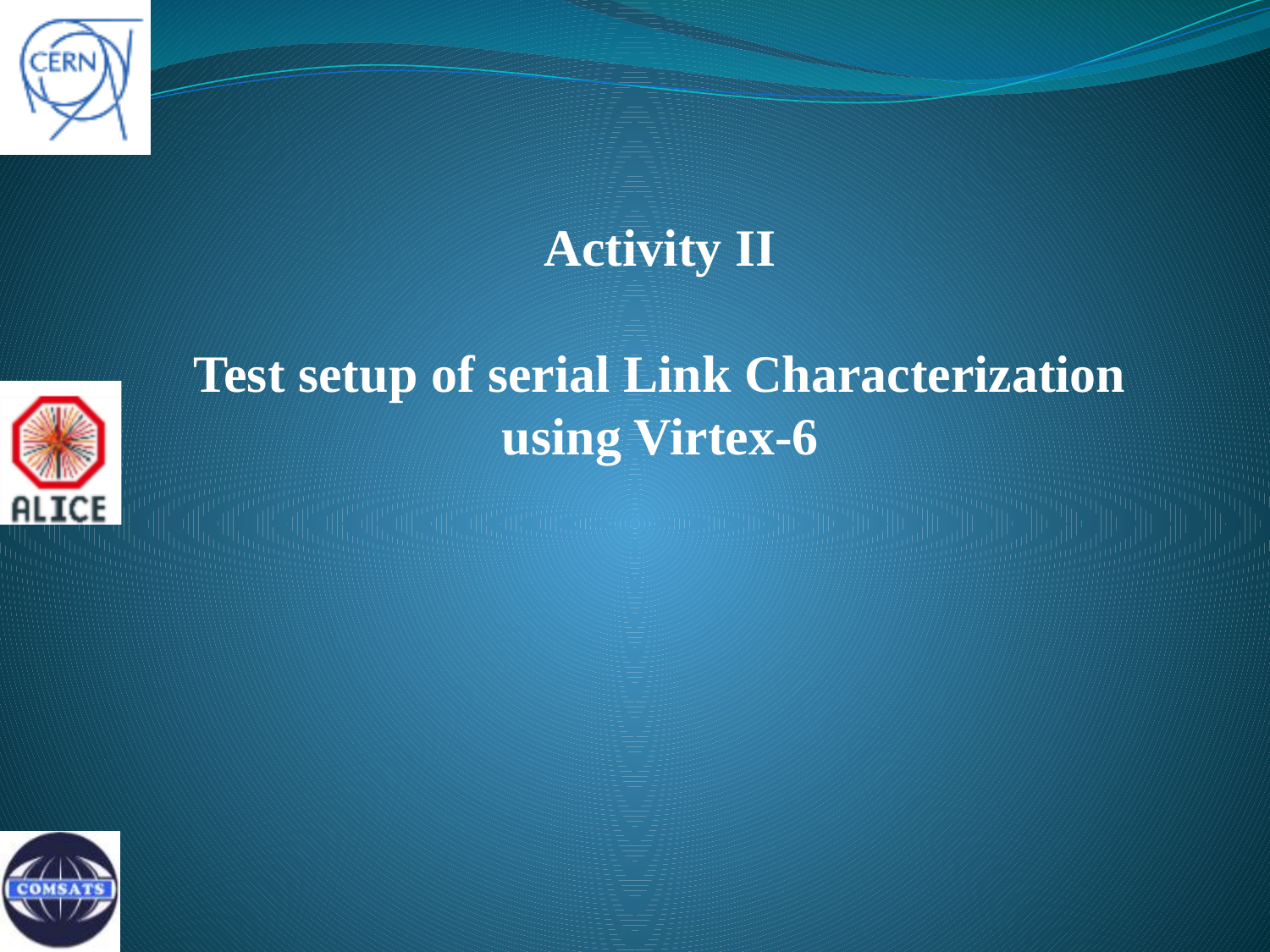

# Activity II Test setup of serial Link Characterization using Virtex-6